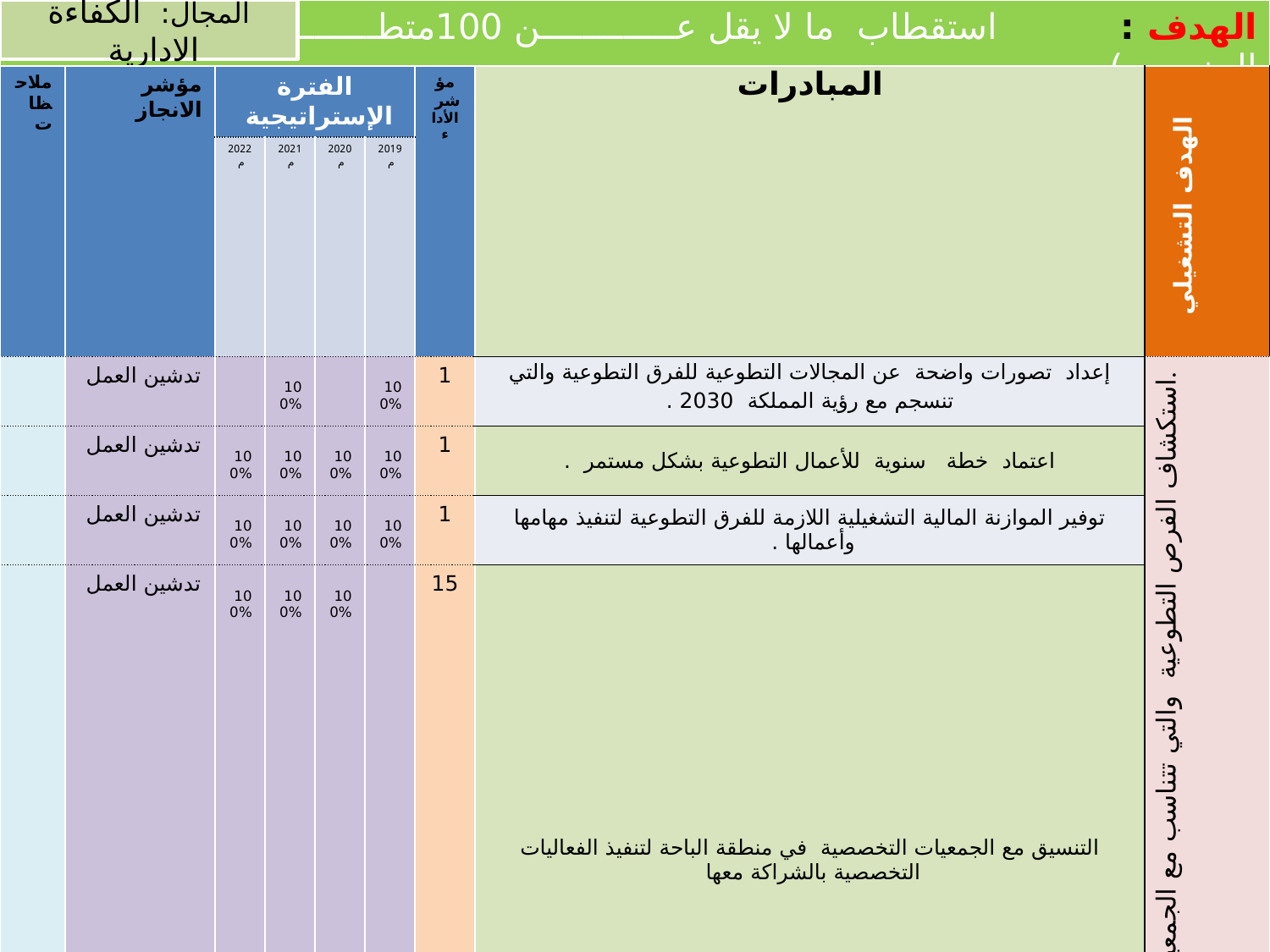

| الهدف : استقطاب ما لا يقل عـــــــــــــن 100متطــــــــــــوع ( من الجنسين ) . |
| --- |
المجال:  الكفاءة الادارية
| ملاحظات | مؤشر الانجاز | الفترة الإستراتيجية |  |  |  | مؤشر الأداء | المبادرات | الهدف التشغيلي |
| --- | --- | --- | --- | --- | --- | --- | --- | --- |
|  |  | 2022م | 2021م | 2020م | 2019م |  |  |  |
|  | تدشين العمل |  | 100% |  | 100% | 1 | إعداد تصورات واضحة عن المجالات التطوعية للفرق التطوعية والتي تنسجم مع رؤية المملكة 2030 . | استكشاف الفرص التطوعية والتي تتناسب مع الجمعية ورؤية 2030م. |
|  | تدشين العمل | 100% | 100% | 100% | 100% | 1 | اعتماد خطة سنوية للأعمال التطوعية بشكل مستمر . |  |
|  | تدشين العمل | 100% | 100% | 100% | 100% | 1 | توفير الموازنة المالية التشغيلية اللازمة للفرق التطوعية لتنفيذ مهامها وأعمالها . |  |
|  | تدشين العمل | 100% | 100% | 100% |  | 15 | التنسيق مع الجمعيات التخصصية في منطقة الباحة لتنفيذ الفعاليات التخصصية بالشراكة معها |  |
|  | تدشين العمل |  |  |  | 100% | 1 | بنا إجراءات العمل التطوعي للفرق التطوعية في الجمعية . | تنظيم بيئة العمل التطوعي الداخلي في الجمعية . |
|  | تدشين العمل |  |  |  | 100% | 1 | بناء لائحة تنظيمية للمتطوعين . |  |
|  | تدشين العمل | 100% | 100% | 100% | 100% | 1 | تعيين موظف متفرغ لادارة الفرق والاعمال التطوعية في الجمعية . |  |
|  | تدشين العمل | 100% | 100% | 100% | 100% | 1 | توفير جميع الاحتياجات المتعلقة بالتطوع ( مكتب -موازنة مالية - اخرى ) . |  |
|  | تدشين العمل | 100% | 100% | 100% | 100% | 1 | إنشاء رابط الكتروني تفاعلي عبر الموقع للتسجيل المتطوعين والراغبين في التطوع . | تسهيل عملية الانضمام للفرق التطوعية في الجمعية . |
|  | تدشين العمل |  |  |  | 100% | 100 | بناء قاعدة بيانات شاملة للمتطوعين والراغبين في التطوع . |  |
|  | تدشين العمل |  |  | 100% |  | 1 | عقد شراكة مع الجامعة / الكليات لاستيعاب الطلاب الراغبين في التطوع . |  |